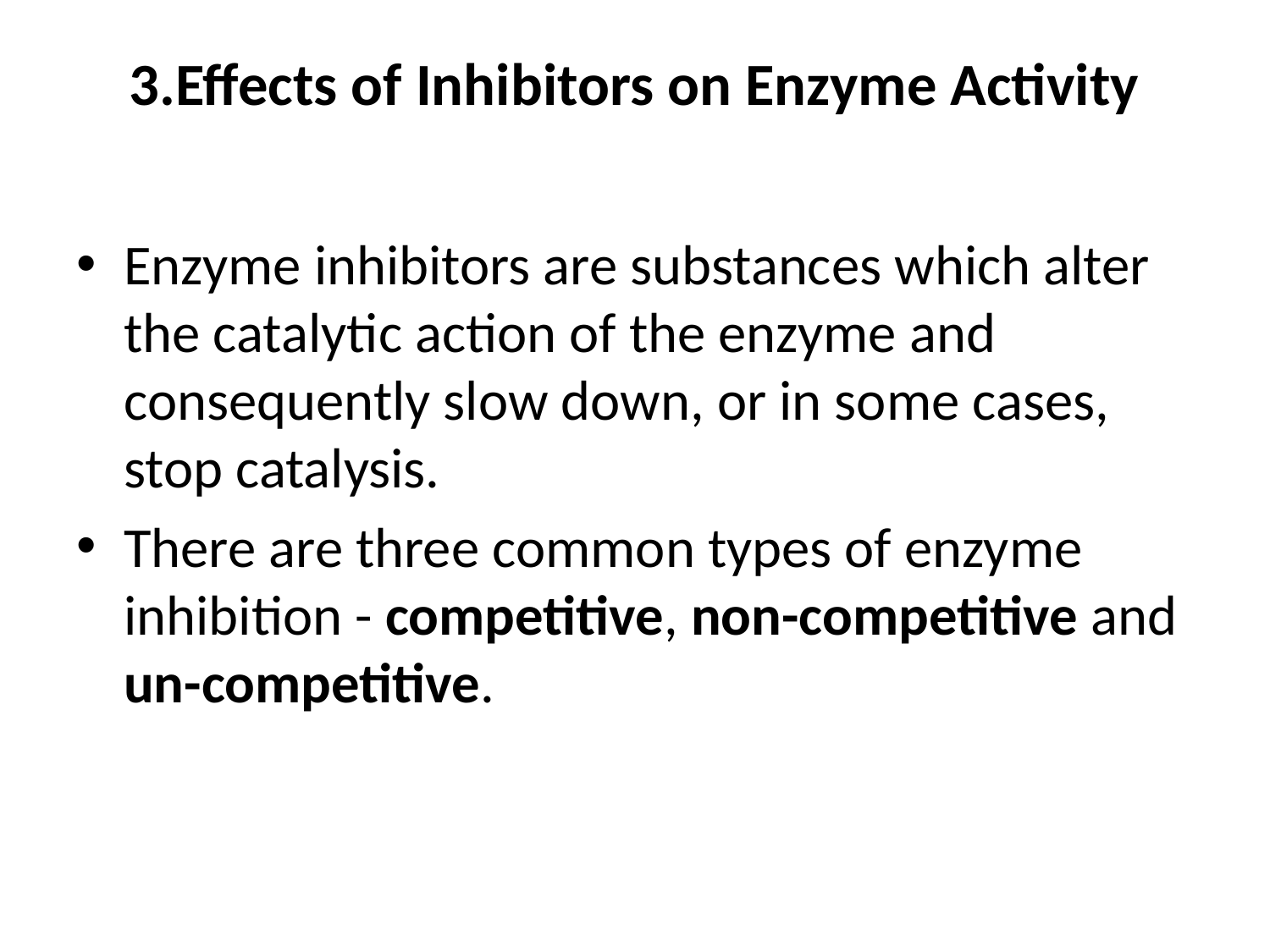

# 3.Effects of Inhibitors on Enzyme Activity
Enzyme inhibitors are substances which alter the catalytic action of the enzyme and consequently slow down, or in some cases, stop catalysis.
There are three common types of enzyme inhibition - competitive, non-competitive and un-competitive.